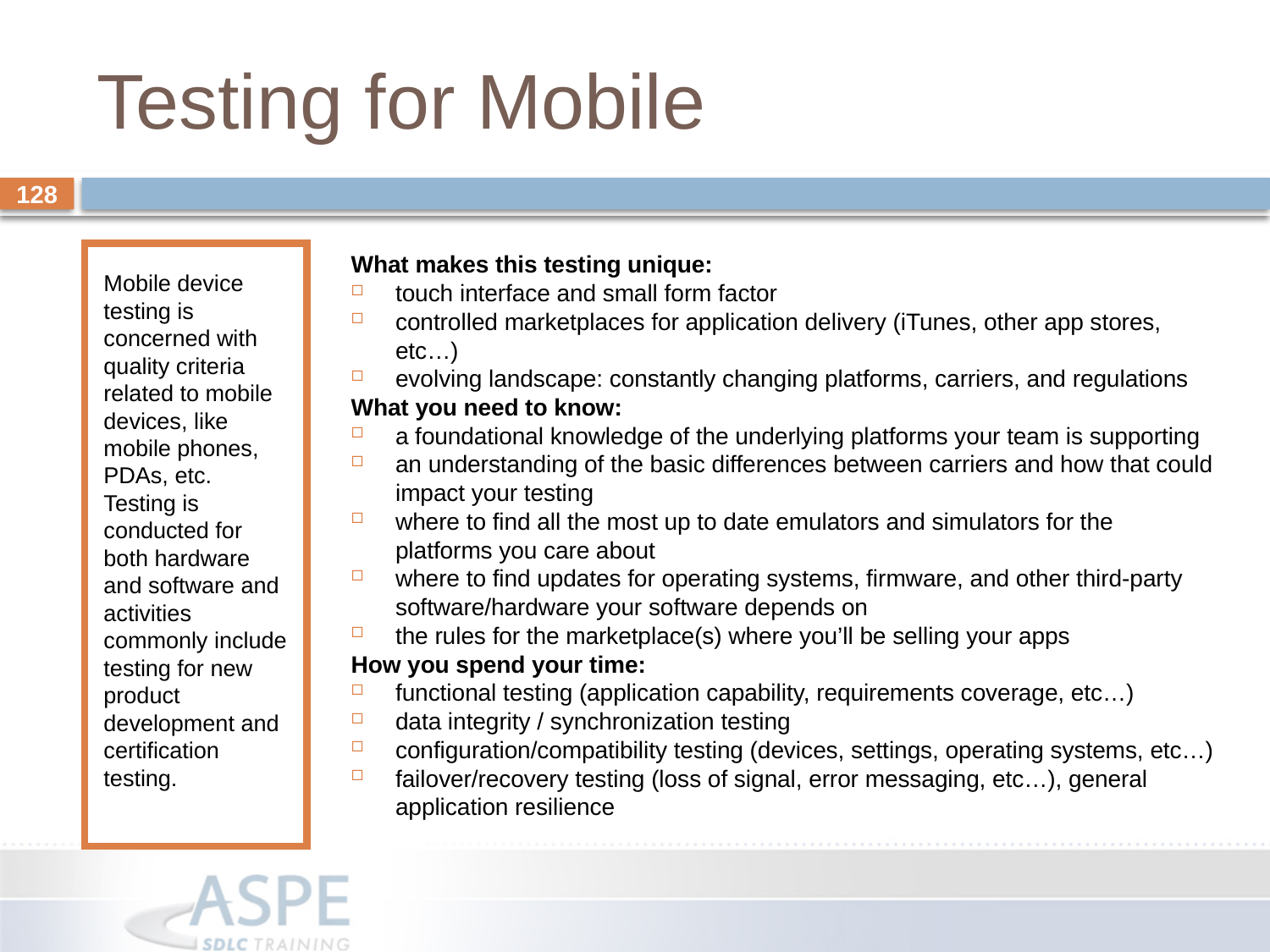

# Testing for Mobile
128
Mobile device testing is concerned with quality criteria related to mobile devices, like mobile phones, PDAs, etc. Testing is conducted for both hardware and software and activities commonly include testing for new product development and certification testing.
What makes this testing unique:
touch interface and small form factor
controlled marketplaces for application delivery (iTunes, other app stores, etc…)
evolving landscape: constantly changing platforms, carriers, and regulations
What you need to know:
a foundational knowledge of the underlying platforms your team is supporting
an understanding of the basic differences between carriers and how that could impact your testing
where to find all the most up to date emulators and simulators for the platforms you care about
where to find updates for operating systems, firmware, and other third-party software/hardware your software depends on
the rules for the marketplace(s) where you’ll be selling your apps
How you spend your time:
functional testing (application capability, requirements coverage, etc…)
data integrity / synchronization testing
configuration/compatibility testing (devices, settings, operating systems, etc…)
failover/recovery testing (loss of signal, error messaging, etc…), general application resilience